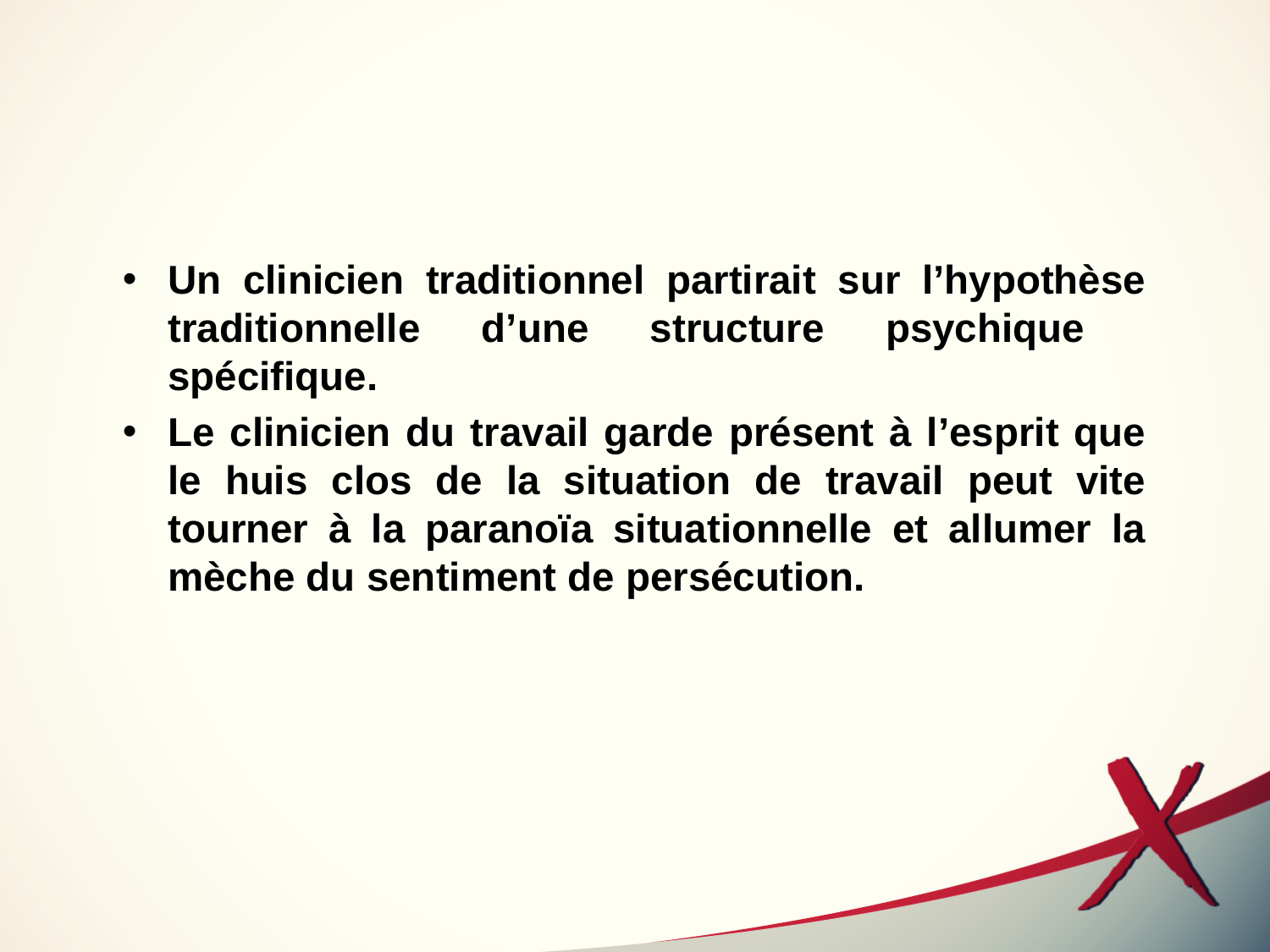

Un clinicien traditionnel partirait sur l’hypothèse traditionnelle d’une structure psychique  spécifique.
Le clinicien du travail garde présent à l’esprit que le huis clos de la situation de travail peut vite tourner à la paranoïa situationnelle et allumer la mèche du sentiment de persécution.